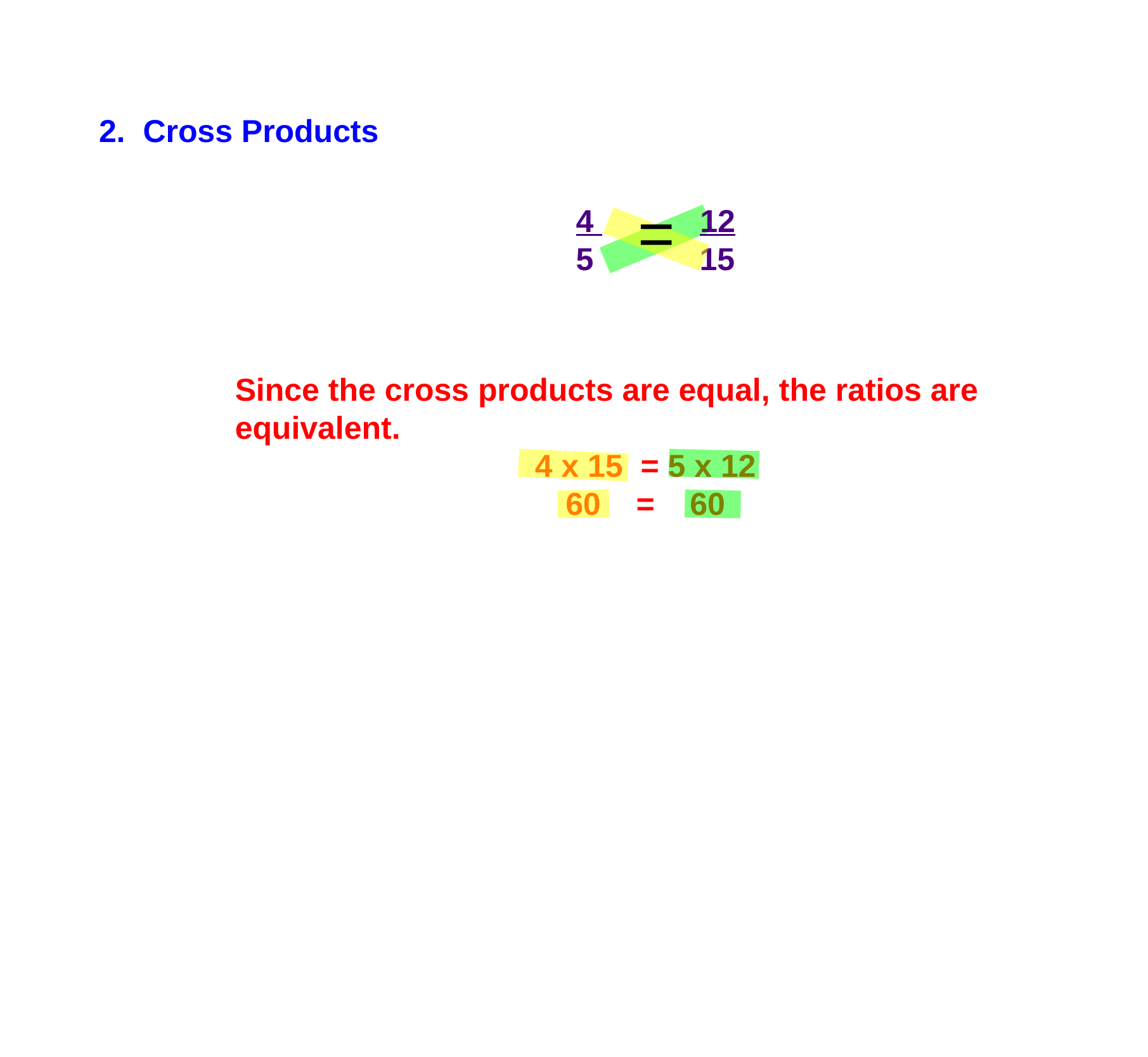

2.  Cross Products
=
4            12
5            15

Since the cross products are equal, the ratios are equivalent.
 4 x 15  = 5 x 12
  60    =    60